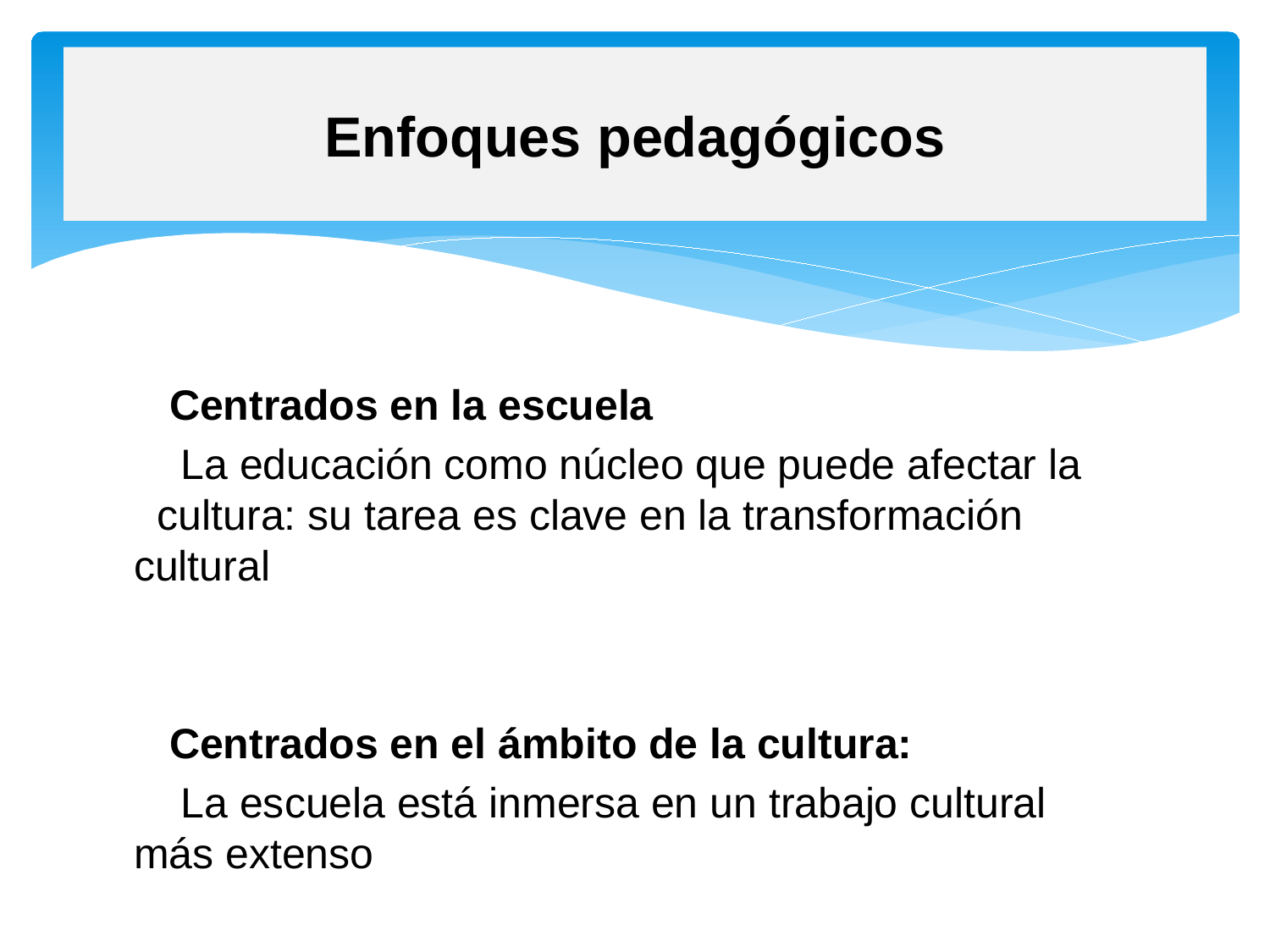

# Enfoques pedagógicos
   Centrados en la escuela
    La educación como núcleo que puede afectar la       cultura: su tarea es clave en la transformación cultural

   Centrados en el ámbito de la cultura:
    La escuela está inmersa en un trabajo cultural más extenso